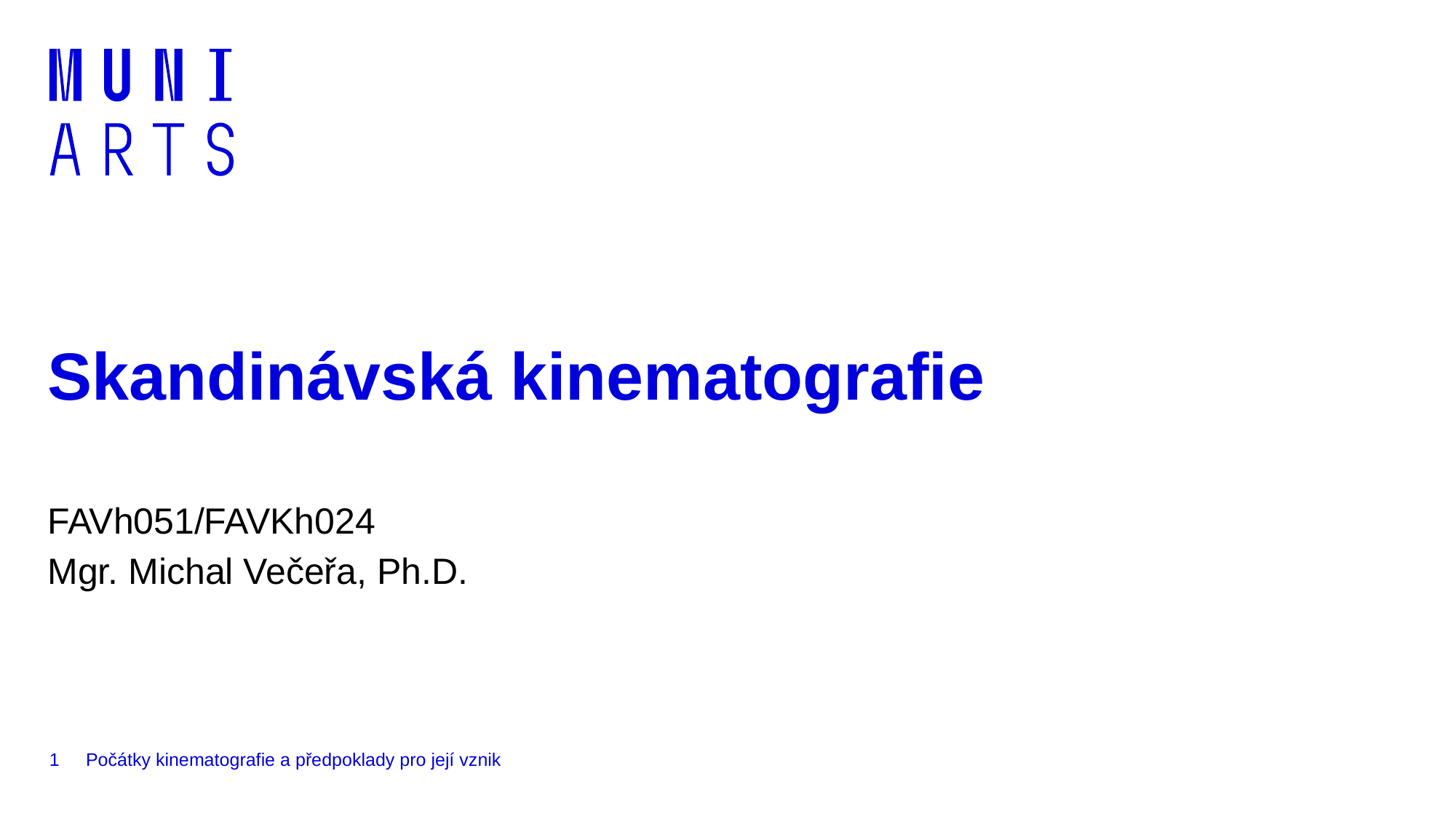

# Skandinávská kinematografie
FAVh051/FAVKh024
Mgr. Michal Večeřa, Ph.D.
1
Počátky kinematografie a předpoklady pro její vznik